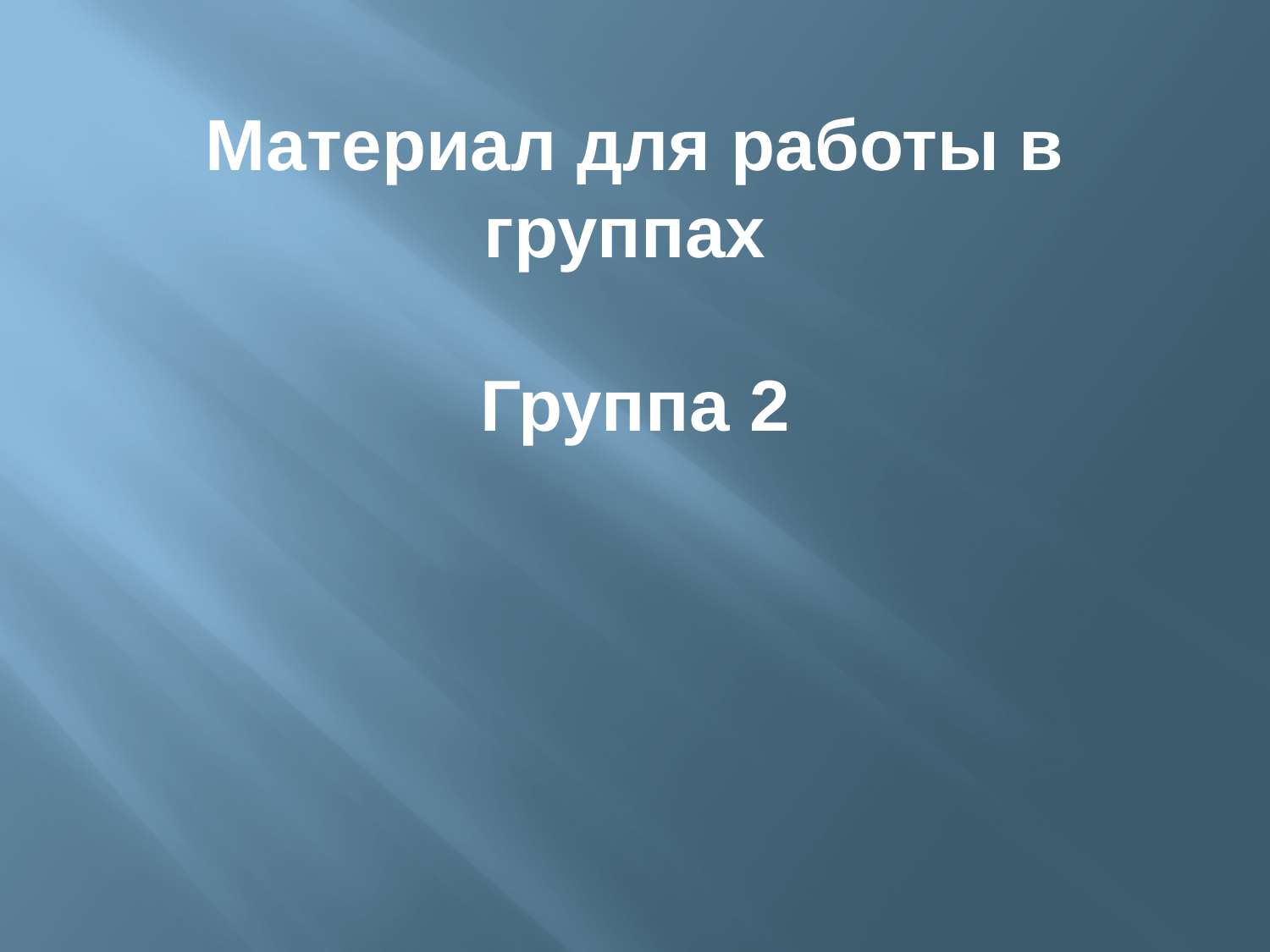

# Материал для работы в группах Группа 2